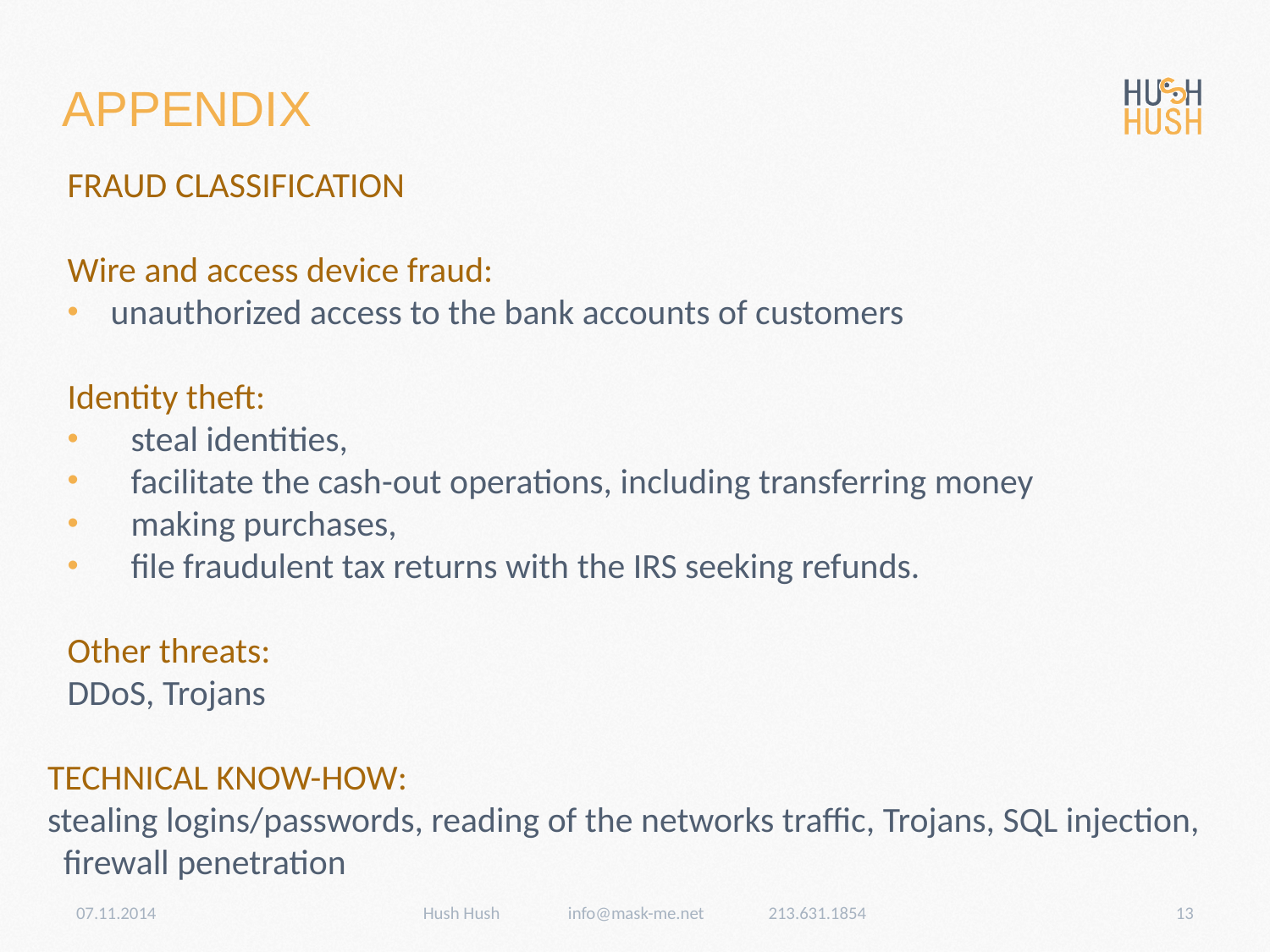

# APPENDIX
FRAUD CLASSIFICATION

Wire and access device fraud:
    unauthorized access to the bank accounts of customers

Identity theft:
steal identities,
facilitate the cash-out operations, including transferring money
making purchases,
file fraudulent tax returns with the IRS seeking refunds.

Other threats:
DDoS, Trojans

TECHNICAL KNOW-HOW:
stealing logins/passwords, reading of the networks traffic, Trojans, SQL injection, firewall penetration